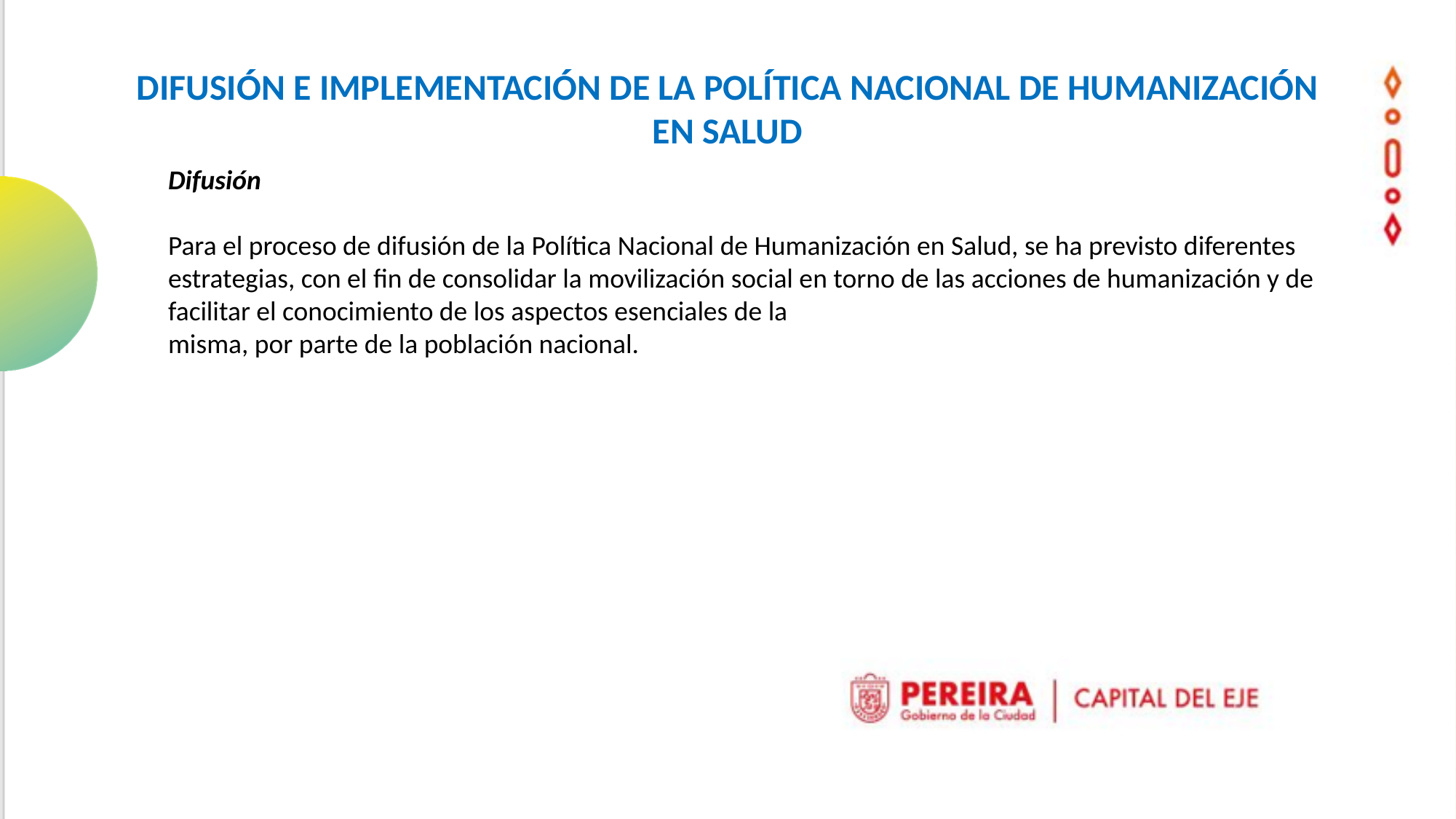

DIFUSIÓN E IMPLEMENTACIÓN DE LA POLÍTICA NACIONAL DE HUMANIZACIÓN EN SALUD
Difusión

Para el proceso de difusión de la Política Nacional de Humanización en Salud, se ha previsto diferentes estrategias, con el fin de consolidar la movilización social en torno de las acciones de humanización y de facilitar el conocimiento de los aspectos esenciales de la
misma, por parte de la población nacional.